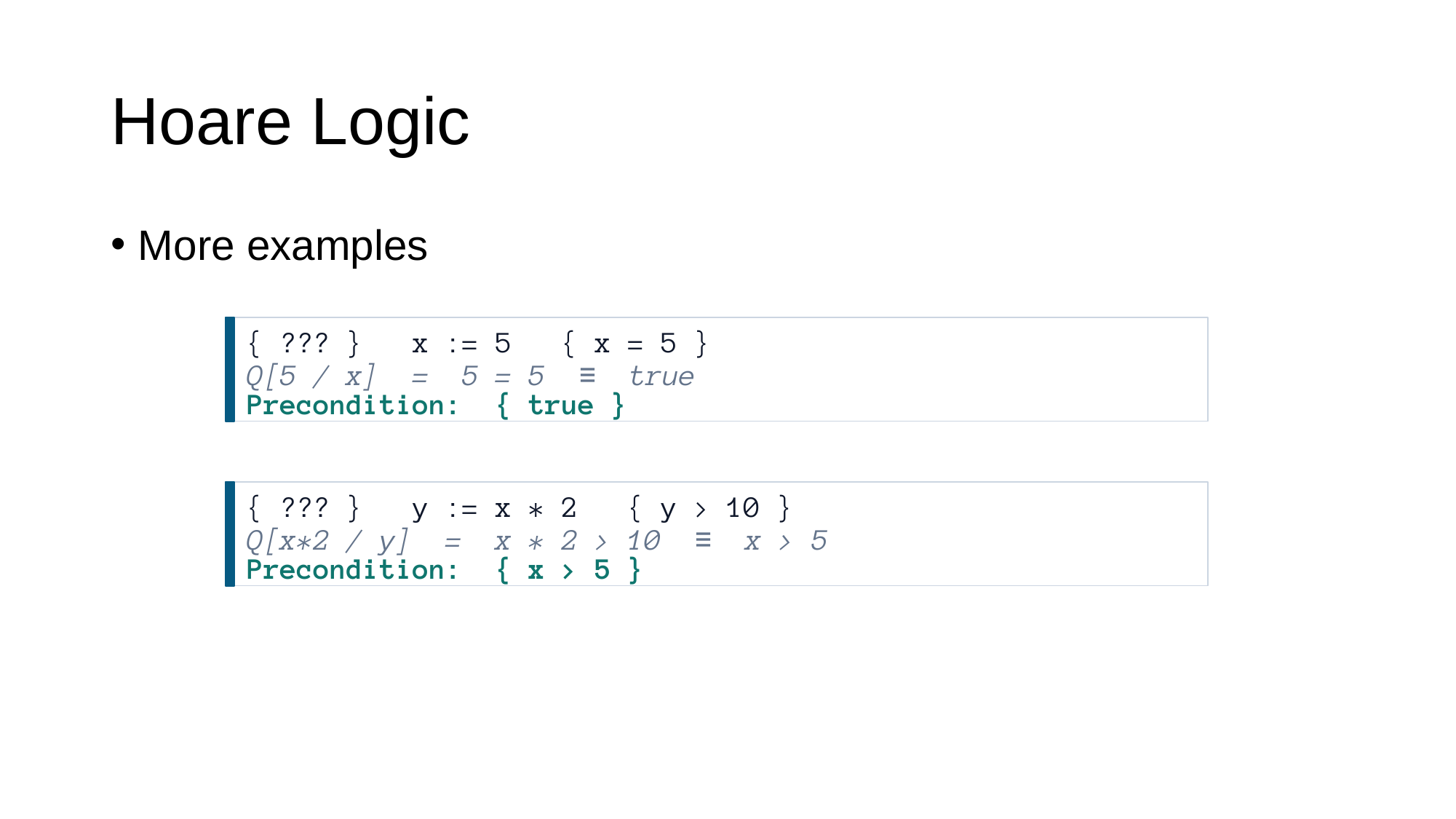

# Hoare Logic
More examples

{ ??? }   x := 5   { x = 5 }
Q[5 / x]  =  5 = 5  ≡  true
Precondition:  { true }

{ ??? }   y := x * 2   { y > 10 }
Q[x*2 / y]  =  x * 2 > 10  ≡  x > 5
Precondition:  { x > 5 }